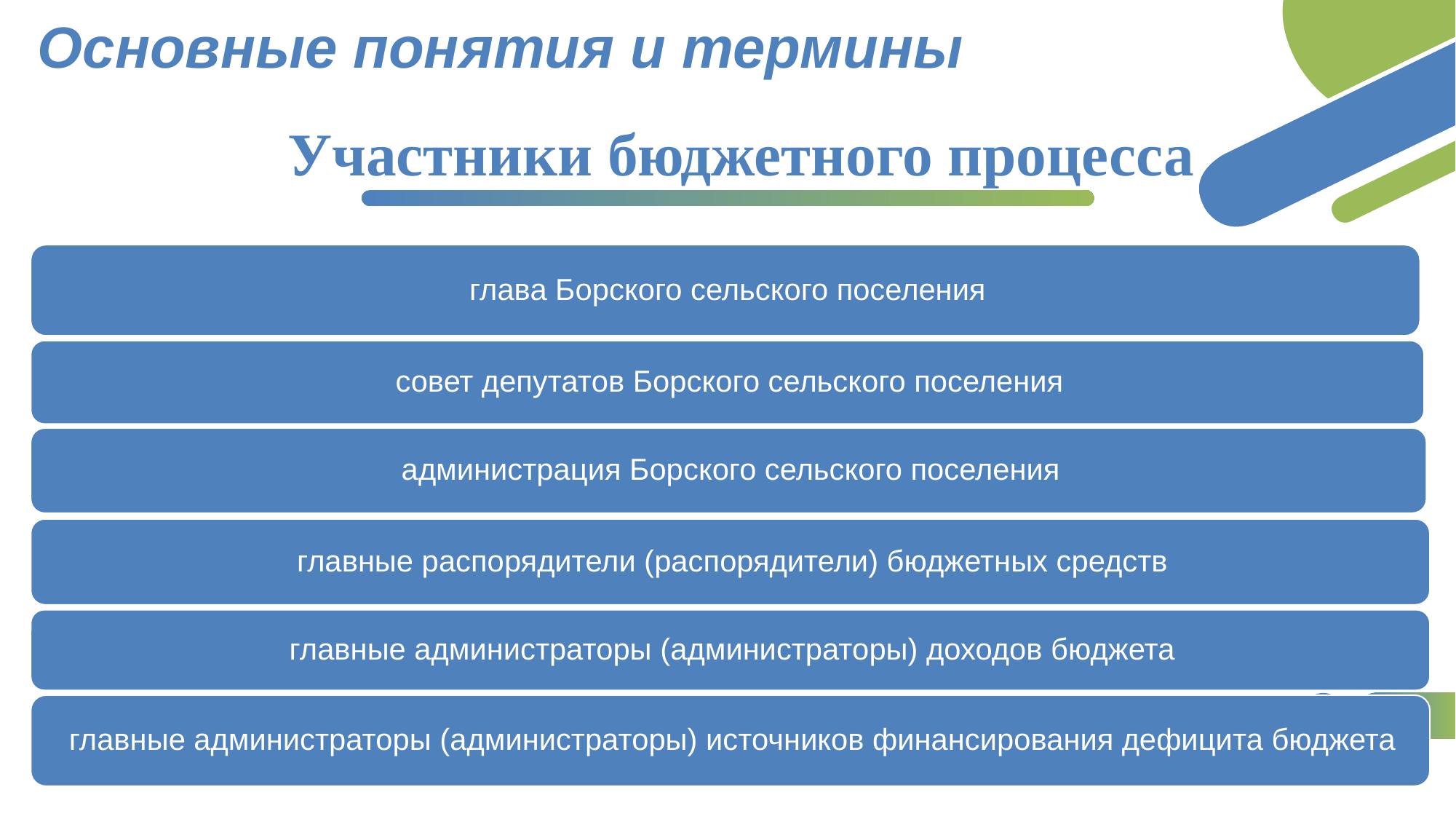

Основные понятия и термины
Участники бюджетного процесса
глава Борского сельского поселения
совет депутатов Борского сельского поселения
администрация Борского сельского поселения
главные распорядители (распорядители) бюджетных средств
главные администраторы (администраторы) доходов бюджета
главные администраторы (администраторы) источников финансирования дефицита бюджета